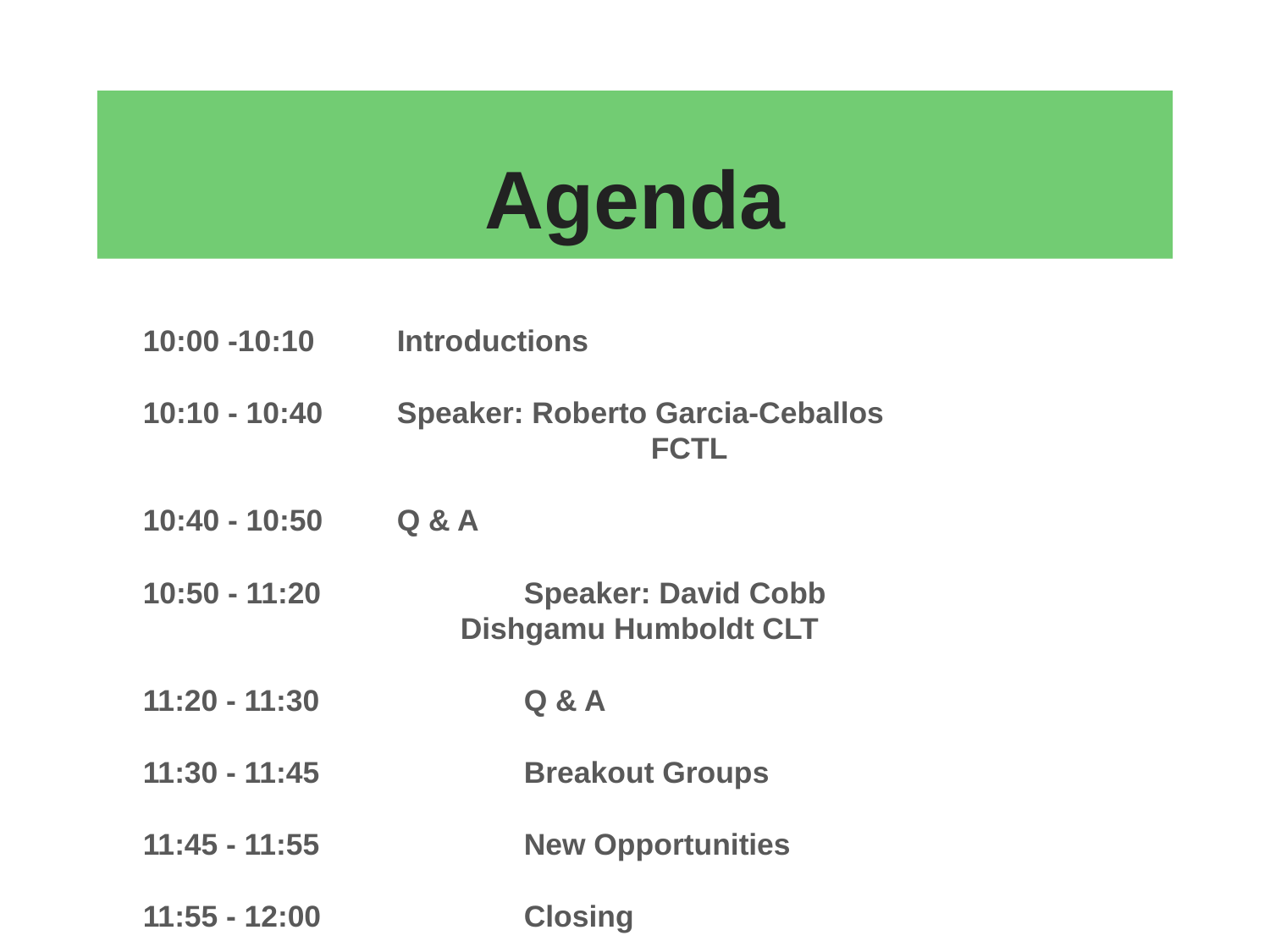

# Agenda
10:00 -10:10   	Introductions

10:10 - 10:40     	Speaker: Roberto Garcia-Ceballos
				FCTL

10:40 - 10:50     	Q & A

10:50 - 11:20		Speaker: David Cobb
      	Dishgamu Humboldt CLT

11:20 - 11:30		Q & A

11:30 - 11:45		Breakout Groups

11:45 - 11:55		New Opportunities

11:55 - 12:00		Closing